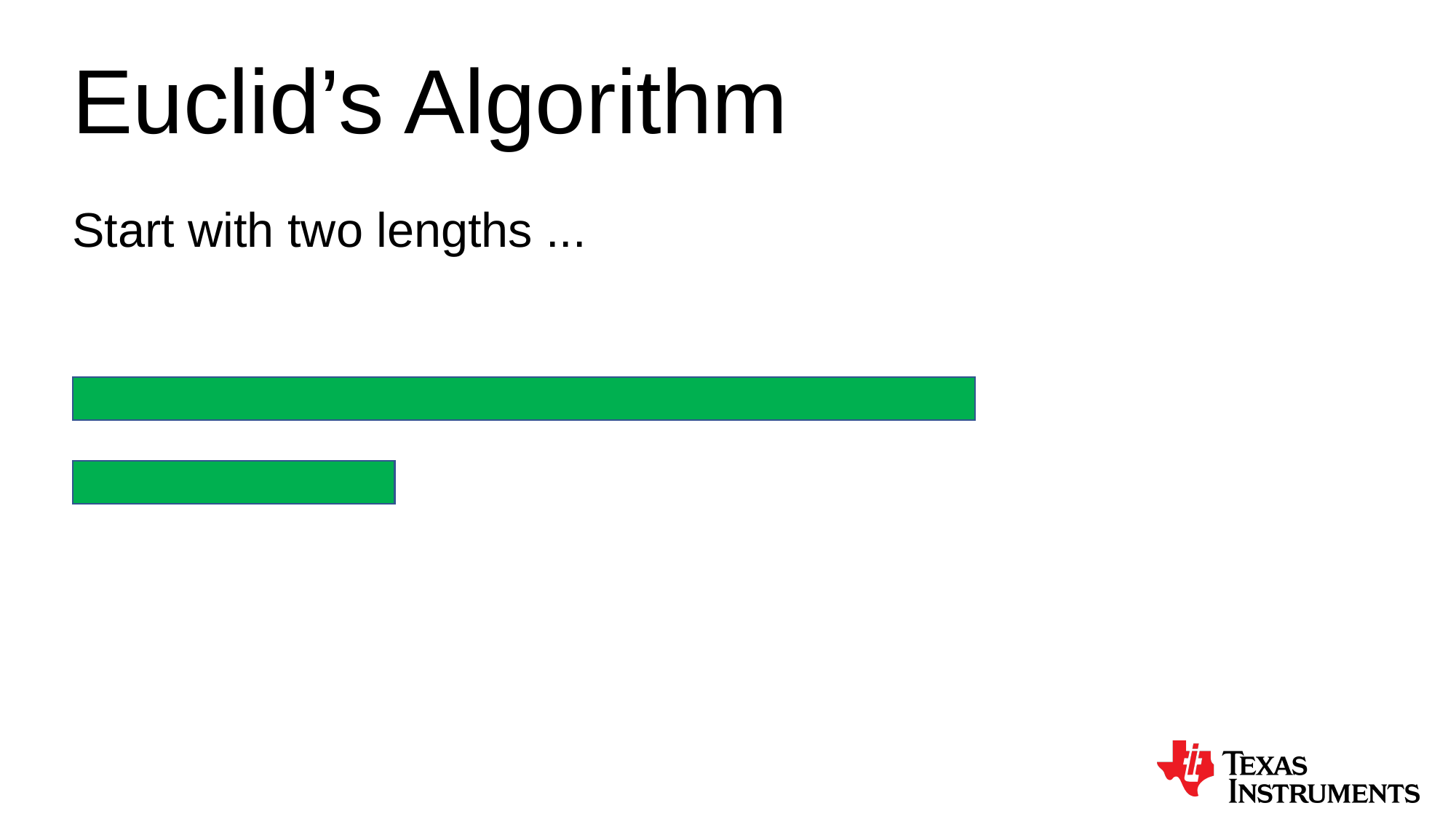

Euclid’s Algorithm
Start with two lengths ...